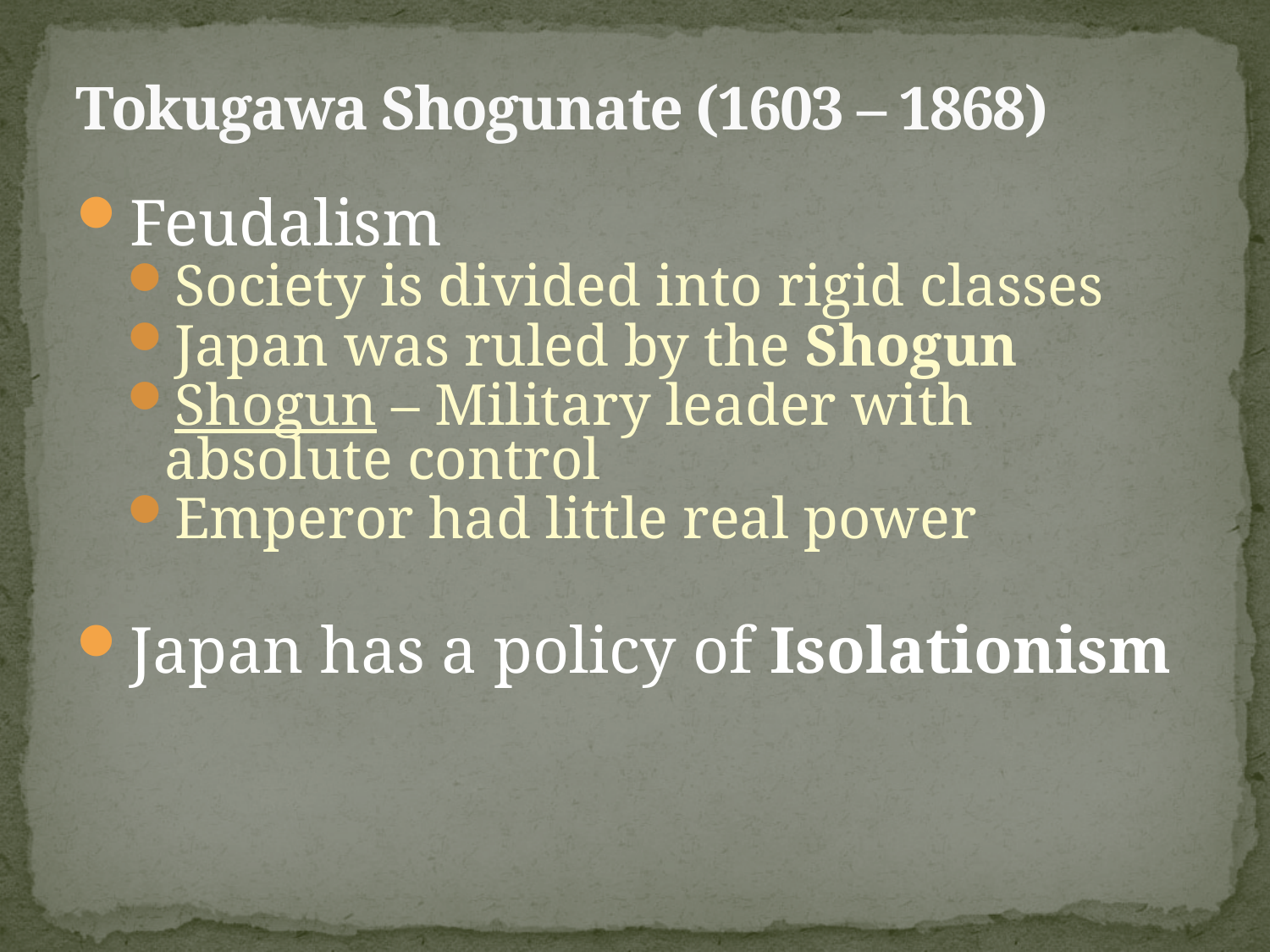

# Tokugawa Shogunate (1603 – 1868)
Feudalism
Society is divided into rigid classes
Japan was ruled by the Shogun
Shogun – Military leader with absolute control
Emperor had little real power

Japan has a policy of Isolationism